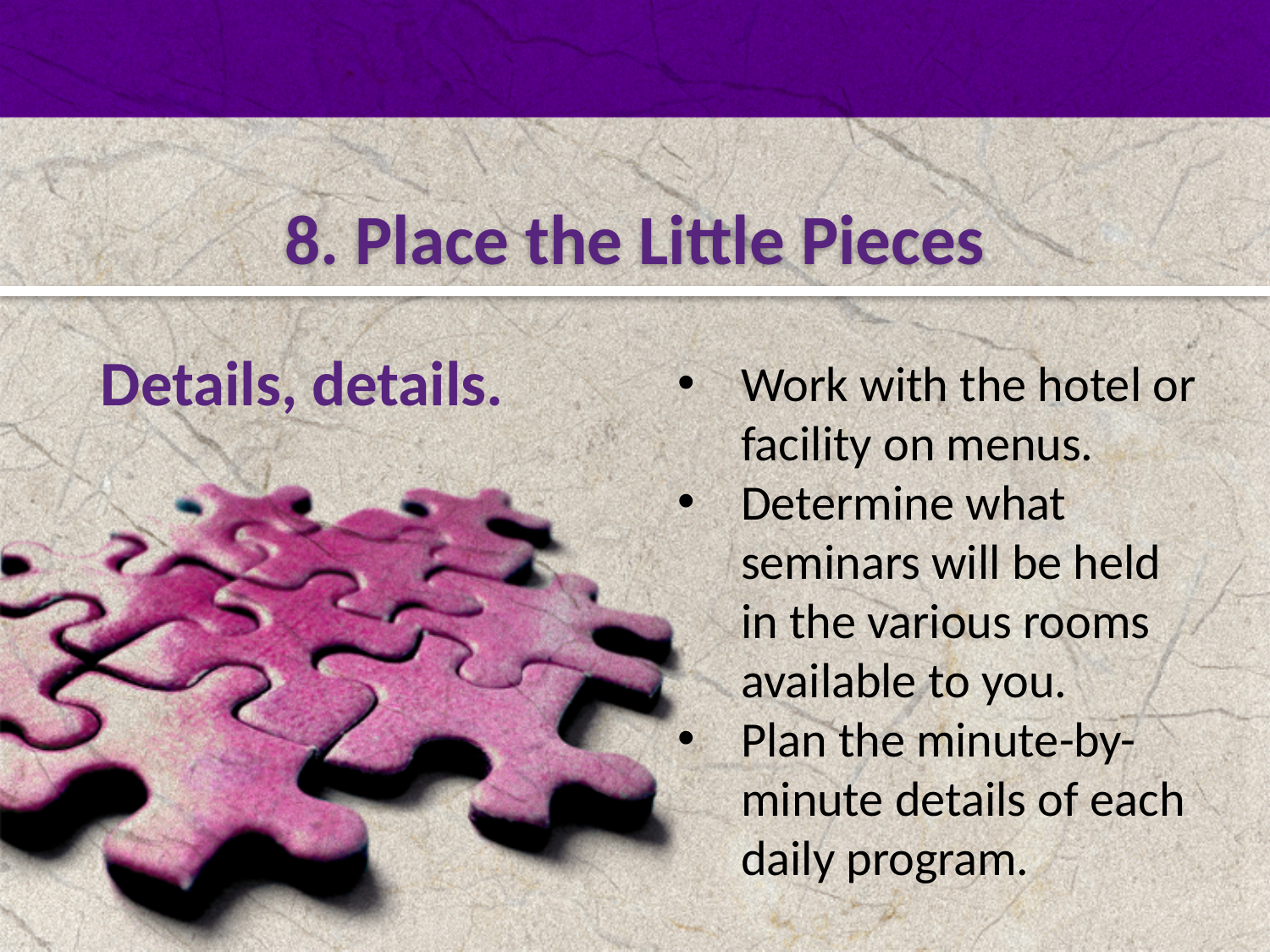

8. Place the Little Pieces

Details, details.
Work with the hotel or facility on menus.
Determine what seminars will be held in the various rooms available to you.
Plan the minute-by-minute details of each daily program.